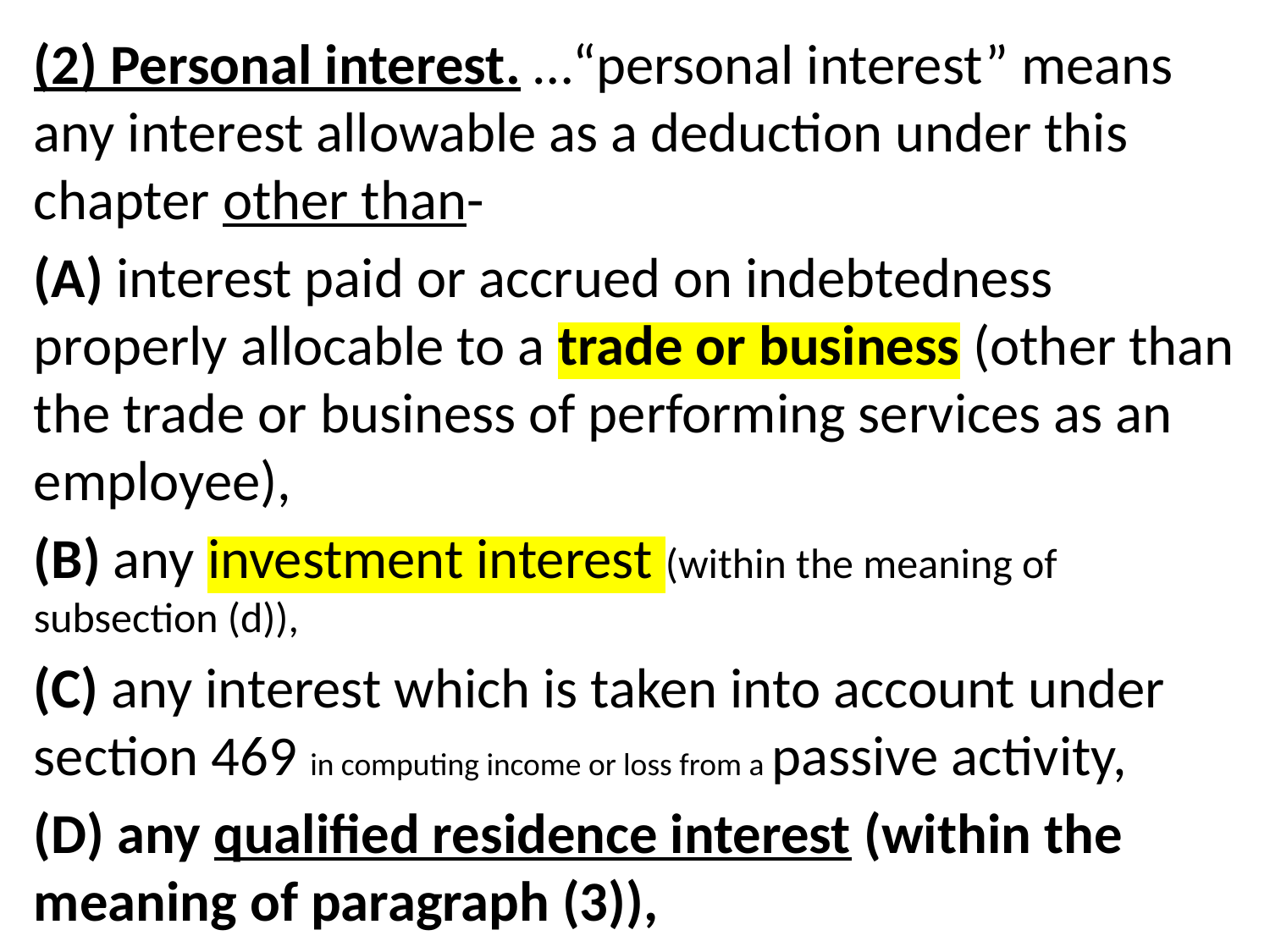

(2) Personal interest. …“personal interest” means any interest allowable as a deduction under this chapter other than-
(A) interest paid or accrued on indebtedness properly allocable to a trade or business (other than the trade or business of performing services as an employee),
(B) any investment interest (within the meaning of subsection (d)),
(C) any interest which is taken into account under section 469 in computing income or loss from a passive activity,
(D) any qualified residence interest (within the meaning of paragraph (3)),